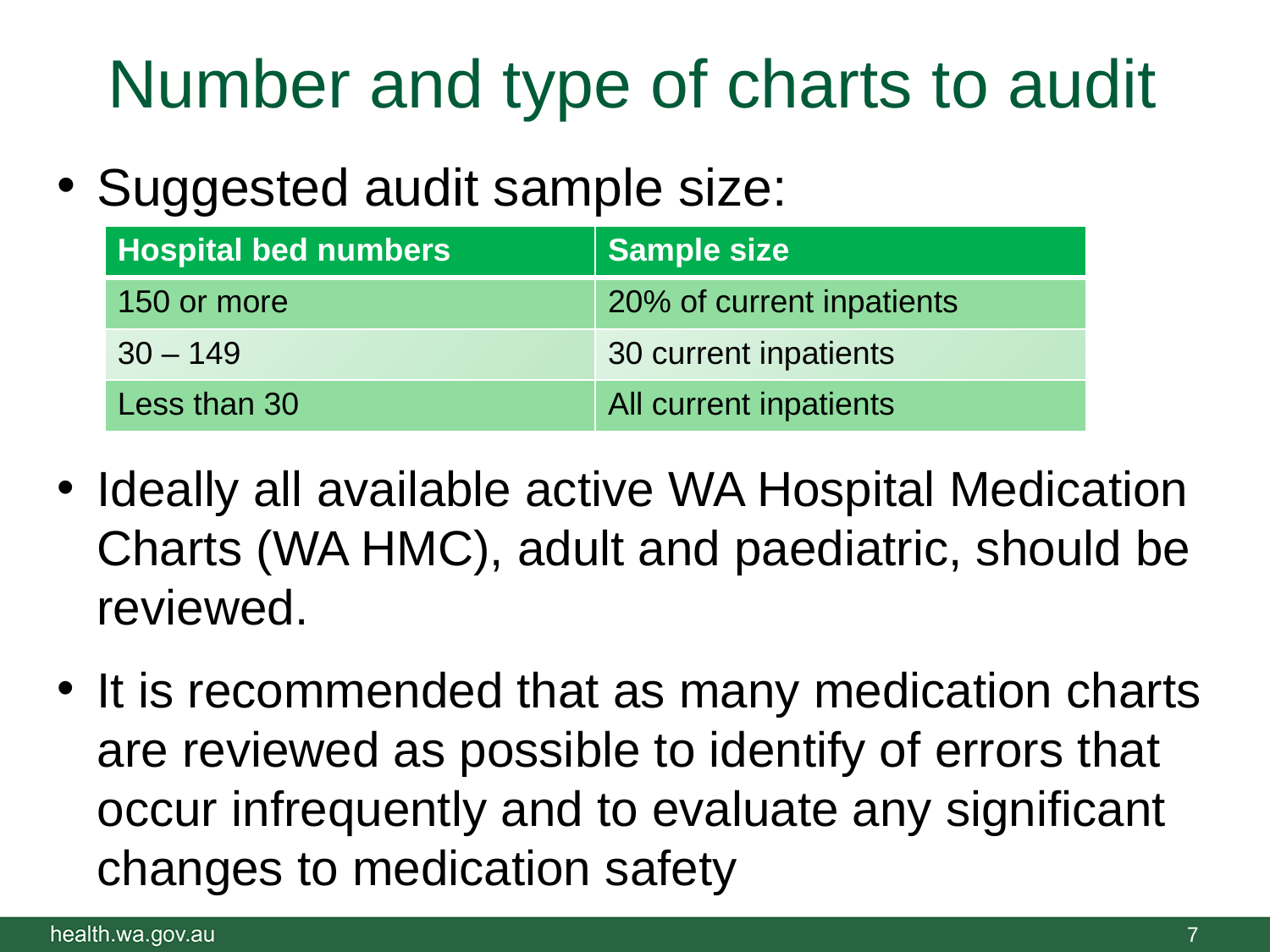

# Number and type of charts to audit
Suggested audit sample size:

Ideally all available active WA Hospital Medication Charts (WA HMC), adult and paediatric, should be reviewed.

It is recommended that as many medication charts are reviewed as possible to identify of errors that occur infrequently and to evaluate any significant changes to medication safety

| Hospital bed numbers | Sample size |
| --- | --- |
| 150 or more | 20% of current inpatients |
| 30 – 149 | 30 current inpatients |
| Less than 30 | All current inpatients |

7